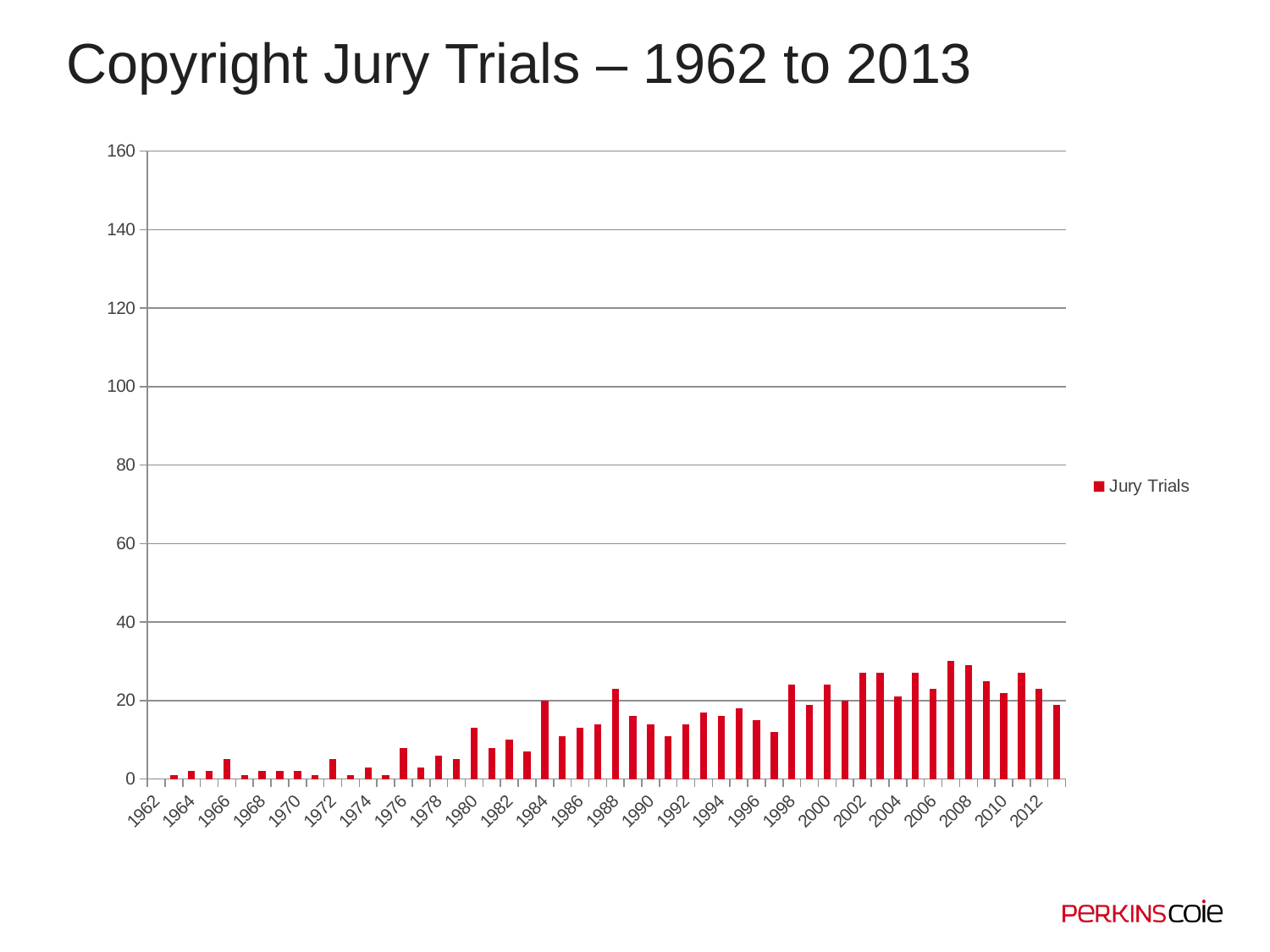

# Copyright Jury Trials – 1962 to 2013

### Chart

| Category |  |
|---|---|
| 1962 | 0.0 |
| 1963 | 1.0 |
| 1964 | 2.0 |
| 1965 | 2.0 |
| 1966 | 5.0 |
| 1967 | 1.0 |
| 1968 | 2.0 |
| 1969 | 2.0 |
| 1970 | 2.0 |
| 1971 | 1.0 |
| 1972 | 5.0 |
| 1973 | 1.0 |
| 1974 | 3.0 |
| 1975 | 1.0 |
| 1976 | 8.0 |
| 1977 | 3.0 |
| 1978 | 6.0 |
| 1979 | 5.0 |
| 1980 | 13.0 |
| 1981 | 8.0 |
| 1982 | 10.0 |
| 1983 | 7.0 |
| 1984 | 20.0 |
| 1985 | 11.0 |
| 1986 | 13.0 |
| 1987 | 14.0 |
| 1988 | 23.0 |
| 1989 | 16.0 |
| 1990 | 14.0 |
| 1991 | 11.0 |
| 1992 | 14.0 |
| 1993 | 17.0 |
| 1994 | 16.0 |
| 1995 | 18.0 |
| 1996 | 15.0 |
| 1997 | 12.0 |
| 1998 | 24.0 |
| 1999 | 19.0 |
| 2000 | 24.0 |
| 2001 | 20.0 |
| 2002 | 27.0 |
| 2003 | 27.0 |
| 2004 | 21.0 |
| 2005 | 27.0 |
| 2006 | 23.0 |
| 2007 | 30.0 |
| 2008 | 29.0 |
| 2009 | 25.0 |
| 2010 | 22.0 |
| 2011 | 27.0 |
| 2012 | 23.0 |
| 2013 | 19.0 |